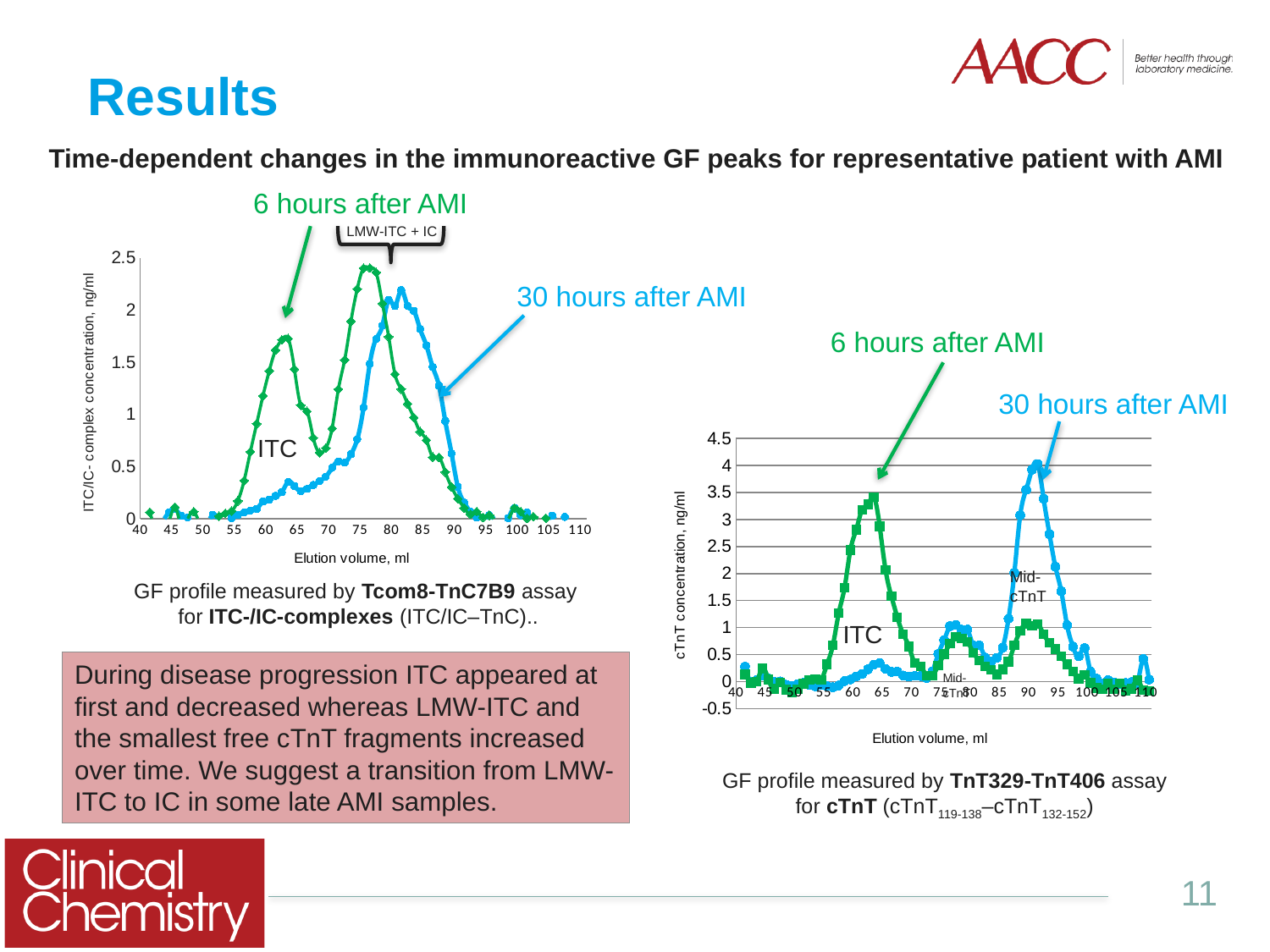

Results
# Time-dependent changes in the immunoreactive GF peaks for representative patient with AMI
6 hours after AMI

LMW-ITC + IC

### Chart

| Category | 6 hours | 30 hours |
|---|---|---|
30 hours after AMI
6 hours after AMI
30 hours after AMI

### Chart

| Category | 6 hours | 30 hours |
|---|---|---|
ITC
Mid-
cTnT
GF profile measured by Tcom8-TnC7B9 assay
for ITC-/IC-complexes (ITC/IC–TnC)..
ITC
During disease progression ITC appeared at first and decreased whereas LMW-ITC and the smallest free cTnT fragments increased over time. We suggest a transition from LMW-ITC to IC in some late AMI samples.
Mid-
cTnT
GF profile measured by TnT329-TnT406 assay
for cTnT (cTnT119-138–cTnT132-152)
11